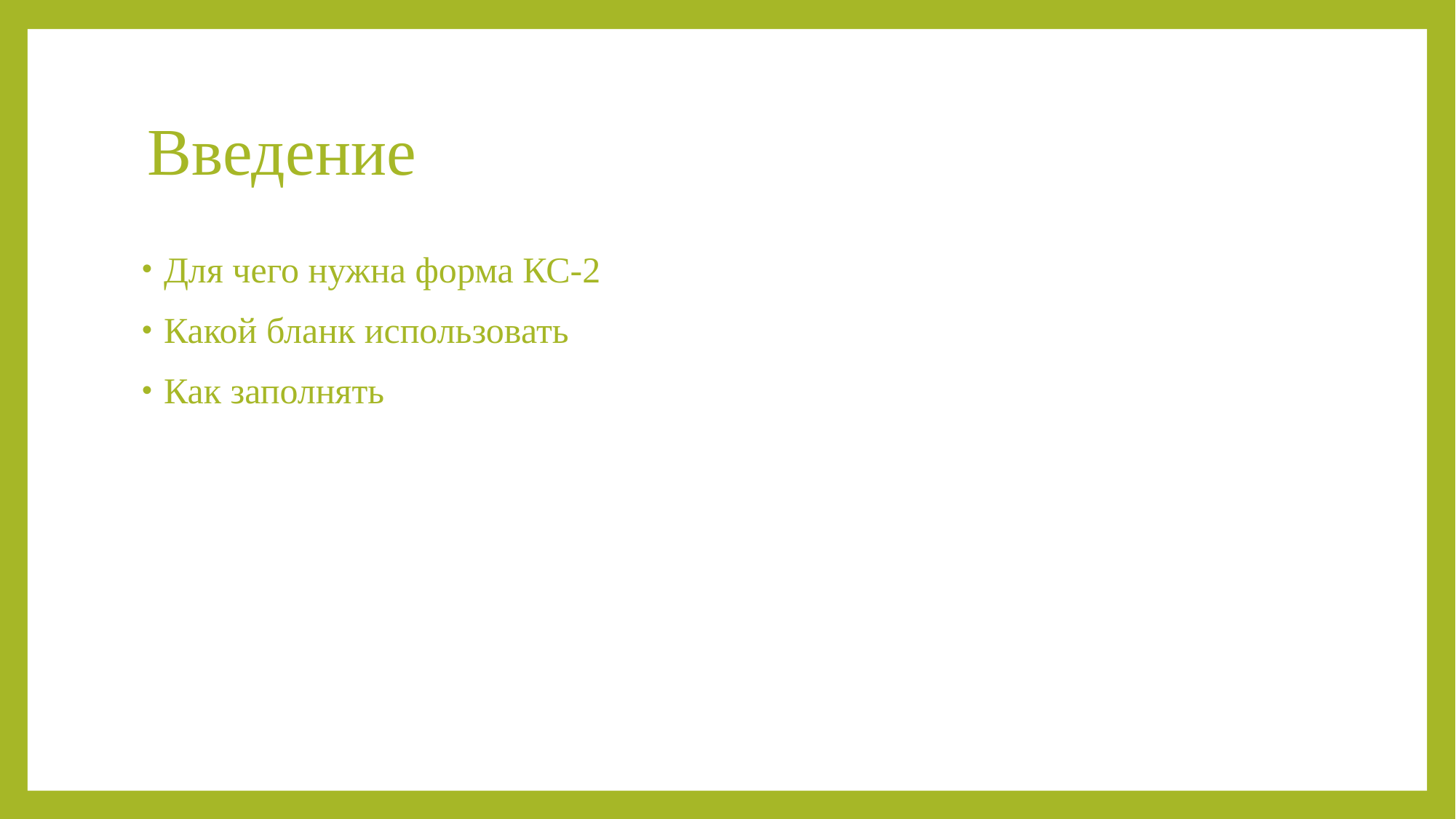

# Введение
Для чего нужна форма КС-2
Какой бланк использовать
Как заполнять